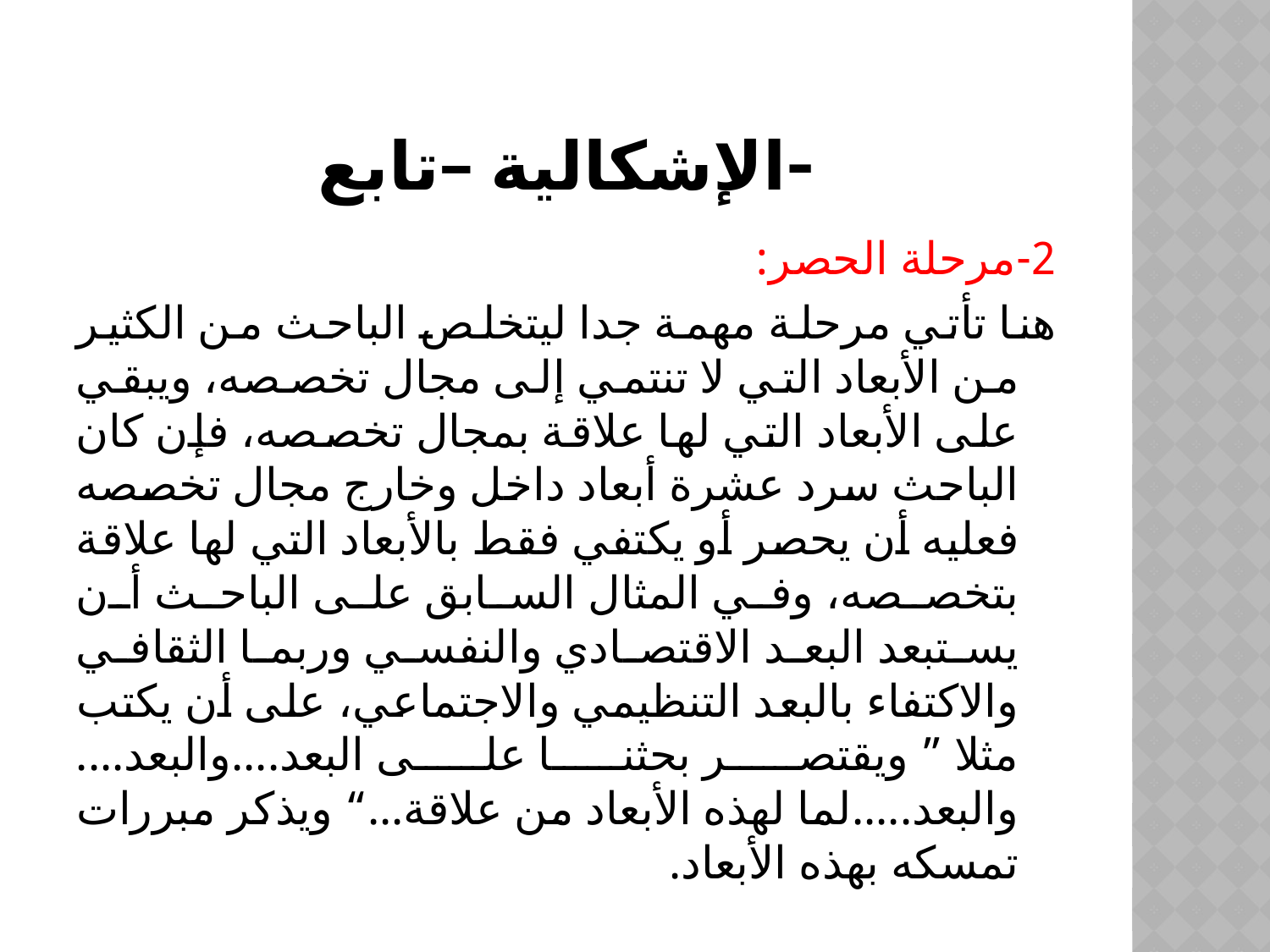

# الإشكالية –تابع-
2-مرحلة الحصر:
هنا تأتي مرحلة مهمة جدا ليتخلص الباحث من الكثير من الأبعاد التي لا تنتمي إلى مجال تخصصه، ويبقي على الأبعاد التي لها علاقة بمجال تخصصه، فإن كان الباحث سرد عشرة أبعاد داخل وخارج مجال تخصصه فعليه أن يحصر أو يكتفي فقط بالأبعاد التي لها علاقة بتخصصه، وفي المثال السابق على الباحث أن يستبعد البعد الاقتصادي والنفسي وربما الثقافي والاكتفاء بالبعد التنظيمي والاجتماعي، على أن يكتب مثلا ” ويقتصر بحثنا على البعد....والبعد.... والبعد.....لما لهذه الأبعاد من علاقة...“ ويذكر مبررات تمسكه بهذه الأبعاد.